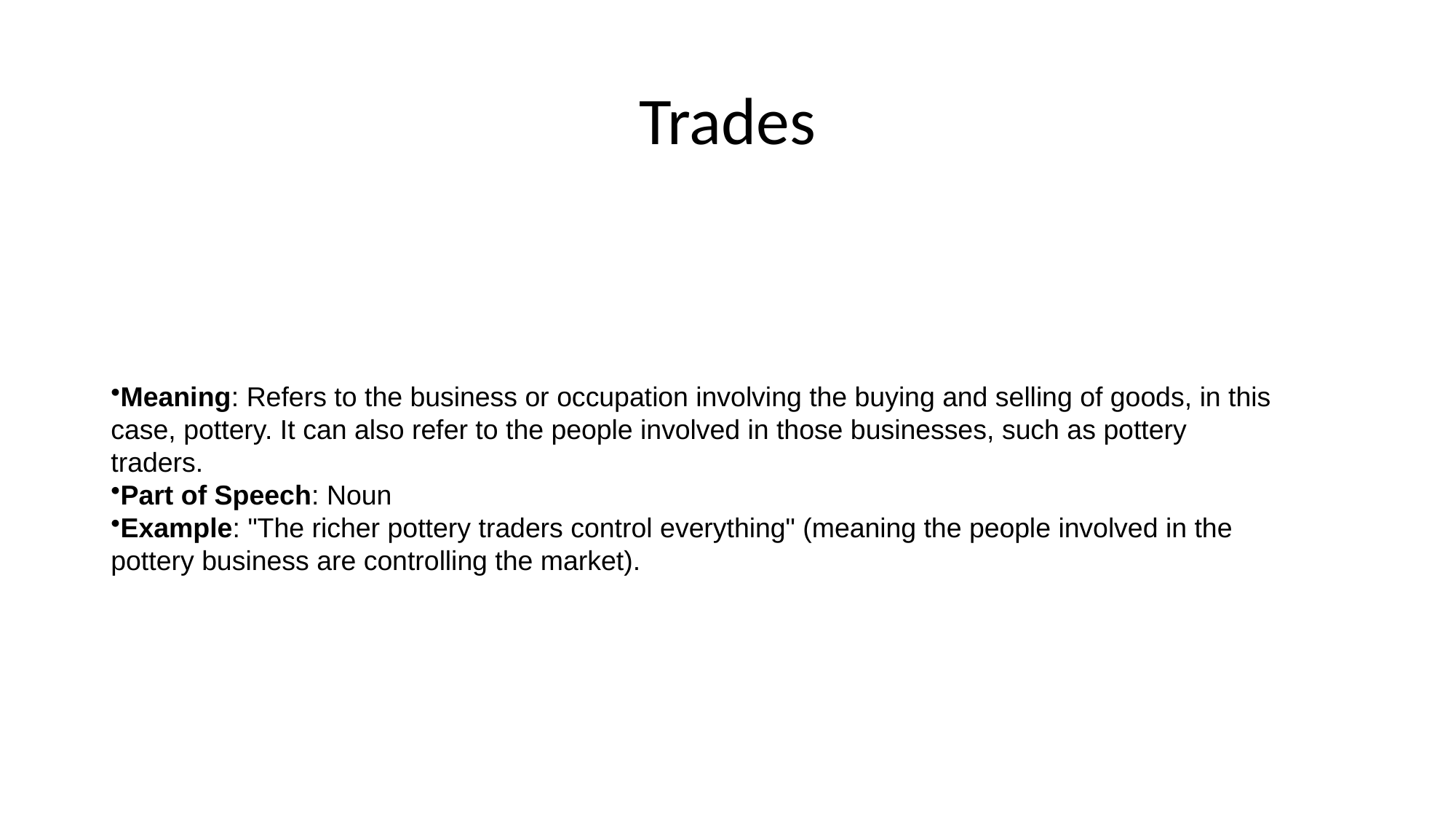

# Trades
Meaning: Refers to the business or occupation involving the buying and selling of goods, in this case, pottery. It can also refer to the people involved in those businesses, such as pottery traders.
Part of Speech: Noun
Example: "The richer pottery traders control everything" (meaning the people involved in the pottery business are controlling the market).